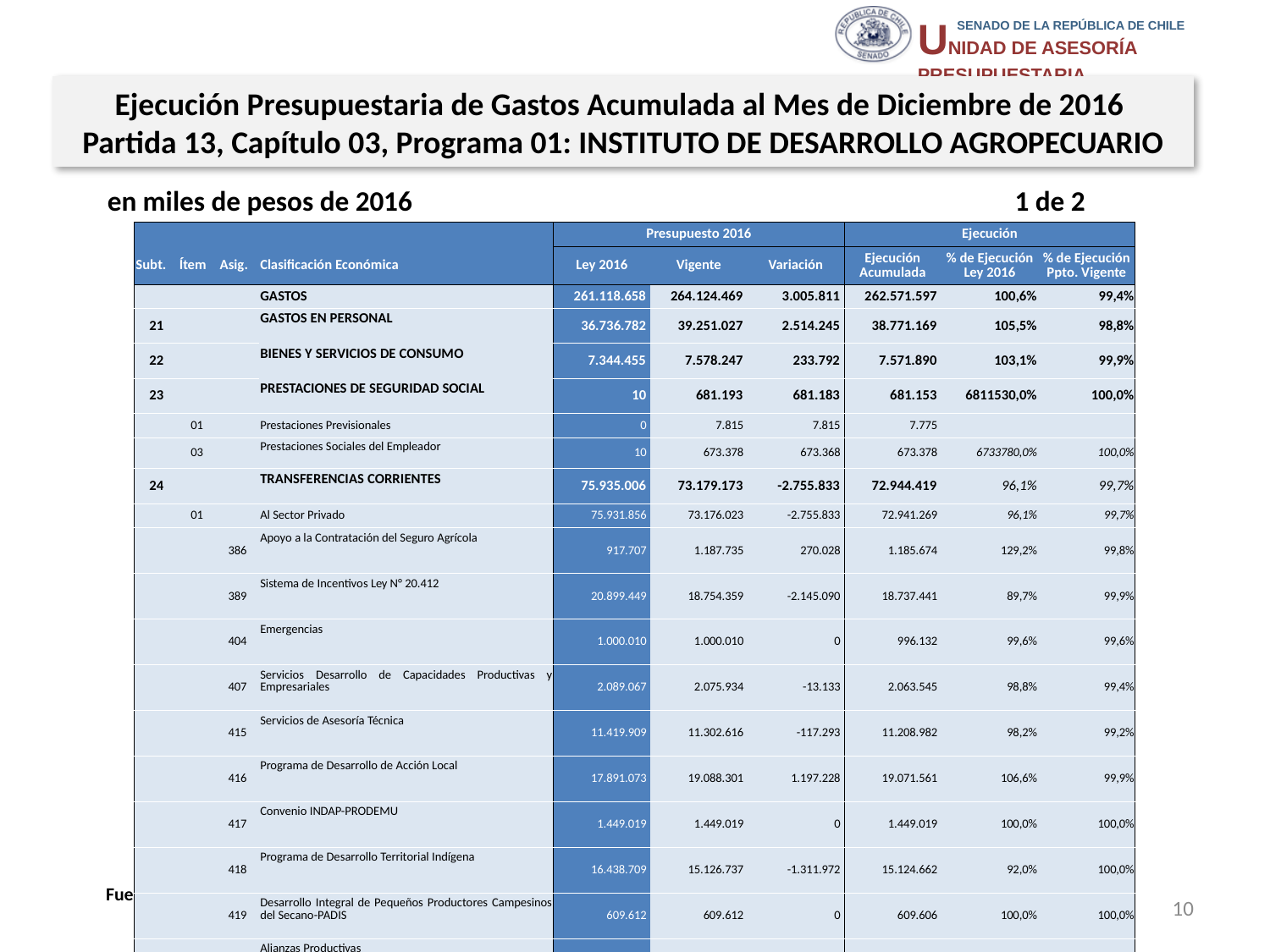

Ejecución Presupuestaria de Gastos Acumulada al Mes de Diciembre de 2016
Partida 13, Capítulo 03, Programa 01: INSTITUTO DE DESARROLLO AGROPECUARIO
en miles de pesos de 2016                                                                                               1 de 2
|  |  |  |  | Presupuesto 2016 |  |  | Ejecución |  |  |
| --- | --- | --- | --- | --- | --- | --- | --- | --- | --- |
| Subt. | Ítem | Asig. | Clasificación Económica | Ley 2016 | Vigente | Variación | Ejecución Acumulada | % de Ejecución Ley 2016 | % de Ejecución Ppto. Vigente |
|  |  |  | GASTOS | 261.118.658 | 264.124.469 | 3.005.811 | 262.571.597 | 100,6% | 99,4% |
| 21 |  |  | GASTOS EN PERSONAL | 36.736.782 | 39.251.027 | 2.514.245 | 38.771.169 | 105,5% | 98,8% |
| 22 |  |  | BIENES Y SERVICIOS DE CONSUMO | 7.344.455 | 7.578.247 | 233.792 | 7.571.890 | 103,1% | 99,9% |
| 23 |  |  | PRESTACIONES DE SEGURIDAD SOCIAL | 10 | 681.193 | 681.183 | 681.153 | 6811530,0% | 100,0% |
|  | 01 |  | Prestaciones Previsionales | 0 | 7.815 | 7.815 | 7.775 |  |  |
|  | 03 |  | Prestaciones Sociales del Empleador | 10 | 673.378 | 673.368 | 673.378 | 6733780,0% | 100,0% |
| 24 |  |  | TRANSFERENCIAS CORRIENTES | 75.935.006 | 73.179.173 | -2.755.833 | 72.944.419 | 96,1% | 99,7% |
|  | 01 |  | Al Sector Privado | 75.931.856 | 73.176.023 | -2.755.833 | 72.941.269 | 96,1% | 99,7% |
|  |  | 386 | Apoyo a la Contratación del Seguro Agrícola | 917.707 | 1.187.735 | 270.028 | 1.185.674 | 129,2% | 99,8% |
|  |  | 389 | Sistema de Incentivos Ley N° 20.412 | 20.899.449 | 18.754.359 | -2.145.090 | 18.737.441 | 89,7% | 99,9% |
|  |  | 404 | Emergencias | 1.000.010 | 1.000.010 | 0 | 996.132 | 99,6% | 99,6% |
|  |  | 407 | Servicios Desarrollo de Capacidades Productivas y Empresariales | 2.089.067 | 2.075.934 | -13.133 | 2.063.545 | 98,8% | 99,4% |
|  |  | 415 | Servicios de Asesoría Técnica | 11.419.909 | 11.302.616 | -117.293 | 11.208.982 | 98,2% | 99,2% |
|  |  | 416 | Programa de Desarrollo de Acción Local | 17.891.073 | 19.088.301 | 1.197.228 | 19.071.561 | 106,6% | 99,9% |
|  |  | 417 | Convenio INDAP-PRODEMU | 1.449.019 | 1.449.019 | 0 | 1.449.019 | 100,0% | 100,0% |
|  |  | 418 | Programa de Desarrollo Territorial Indígena | 16.438.709 | 15.126.737 | -1.311.972 | 15.124.662 | 92,0% | 100,0% |
|  |  | 419 | Desarrollo Integral de Pequeños Productores Campesinos del Secano-PADIS | 609.612 | 609.612 | 0 | 609.606 | 100,0% | 100,0% |
|  |  | 420 | Alianzas Productivas | 3.217.301 | 2.581.700 | -635.601 | 2.494.647 | 77,5% | 96,6% |
|  | 07 |  | A Organismos Internacionales | 3.150 | 3.150 | 0 | 3.150 | 100,0% | 100,0% |
|  |  | 001 | Asociación Latinoamericana de Instituciones Financieras para el Desarrollo - ALIDE | 3.150 | 3.150 | 0 | 3.150 | 100,0% | 100,0% |
| 25 |  |  | INTEGROS AL FISCO | 10 | 10 | 0 | 0 | 0,0% | 0,0% |
|  | 01 |  | Impuestos | 10 | 10 | 0 | 0 | 0,0% | 0,0% |
Fuente: Elaboración propia en base  a Informes de ejecución presupuestaria mensual de DIPRES
10